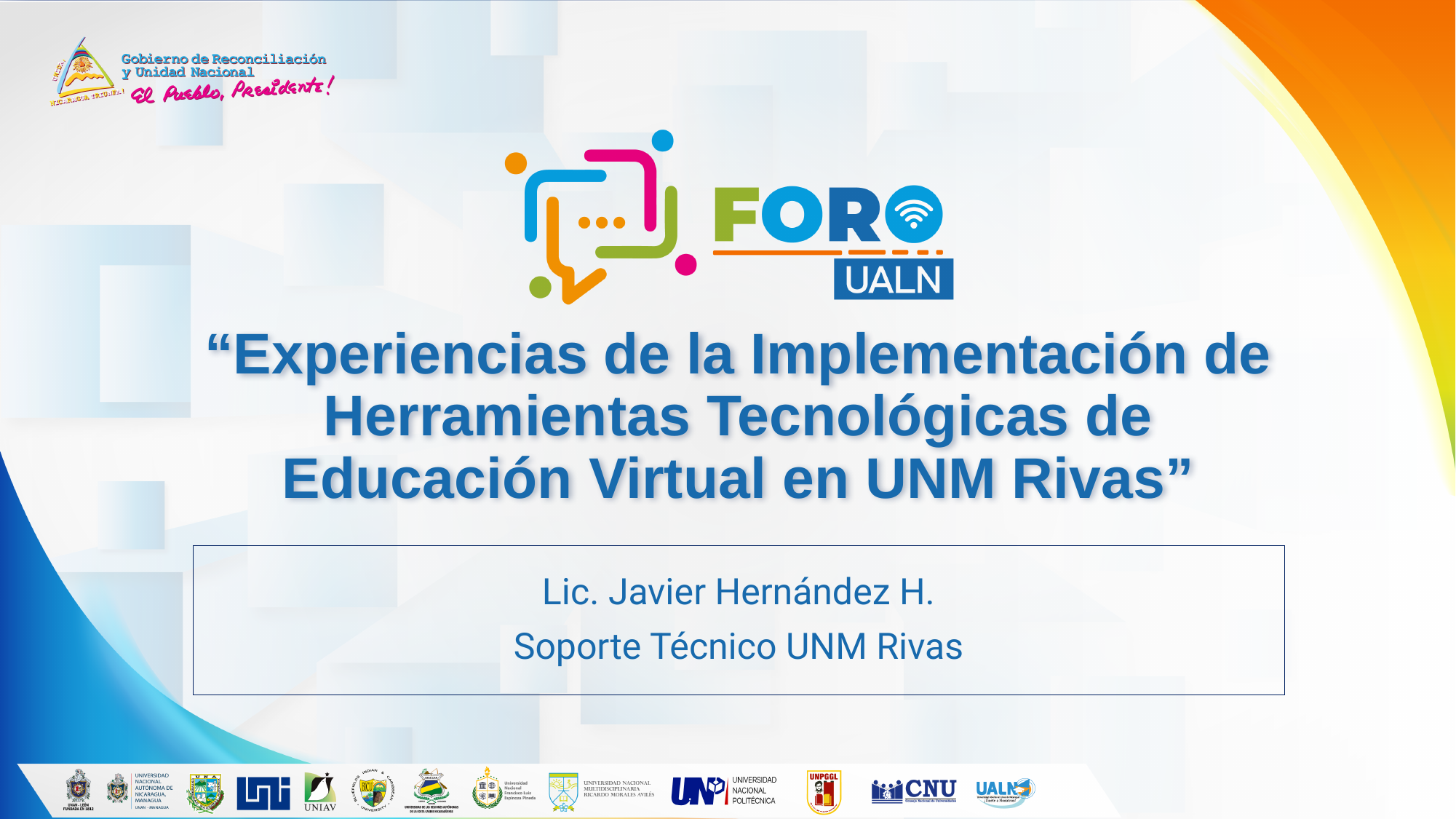

# “Experiencias de la Implementación de Herramientas Tecnológicas de Educación Virtual en UNM Rivas”
Lic. Javier Hernández H.
Soporte Técnico UNM Rivas